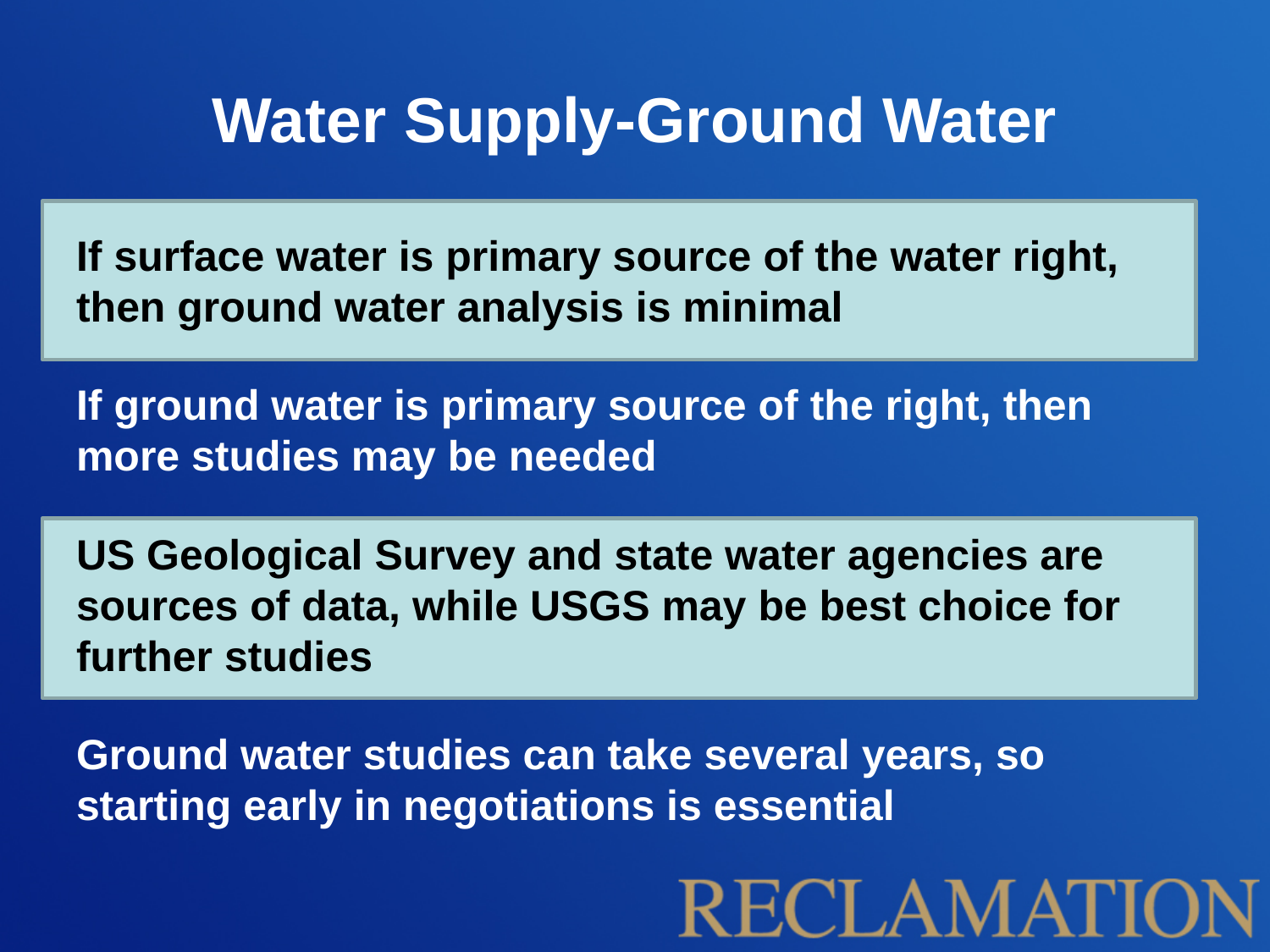

# Water Supply-Ground Water

If surface water is primary source of the water right, then ground water analysis is minimal

If ground water is primary source of the right, then more studies may be needed

US Geological Survey and state water agencies are sources of data, while USGS may be best choice for further studies

Ground water studies can take several years, so starting early in negotiations is essential